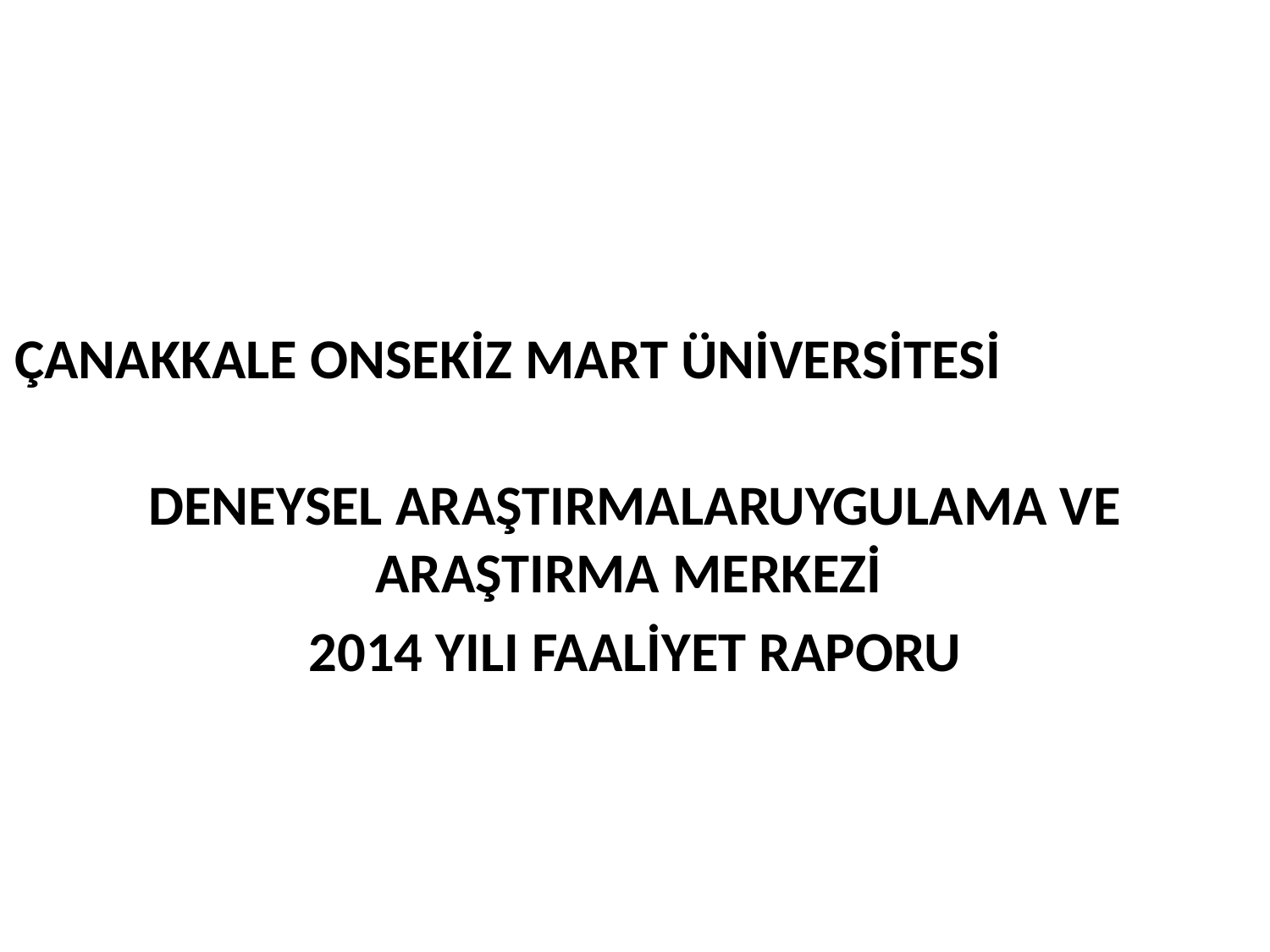

ÇANAKKALE ONSEKİZ MART ÜNİVERSİTESİ
DENEYSEL ARAŞTIRMALARUYGULAMA VE ARAŞTIRMA MERKEZİ
 2014 YILI FAALİYET RAPORU